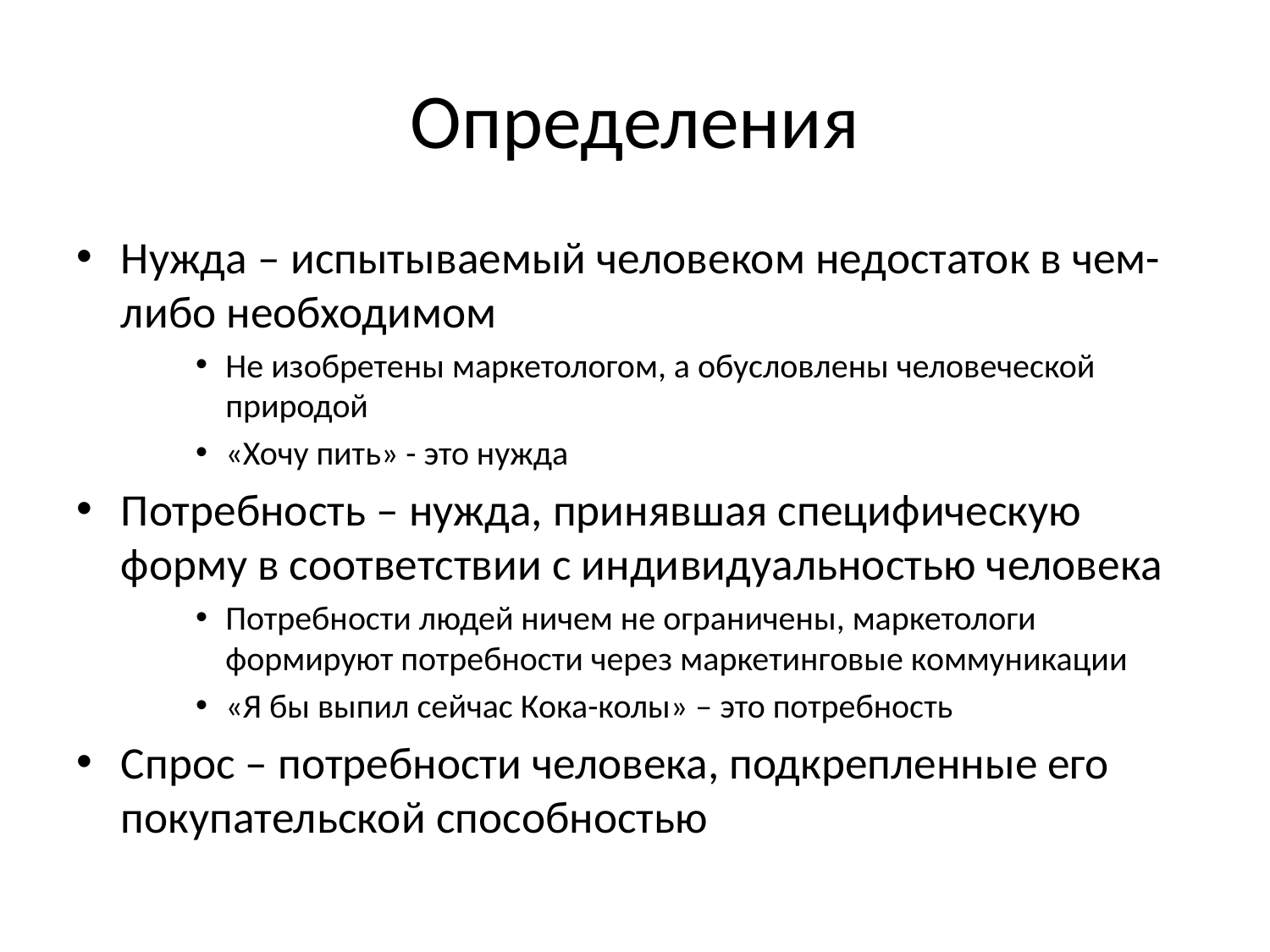

# Определения
Нужда – испытываемый человеком недостаток в чем-либо необходимом
Не изобретены маркетологом, а обусловлены человеческой природой
«Хочу пить» - это нужда
Потребность – нужда, принявшая специфическую форму в соответствии с индивидуальностью человека
Потребности людей ничем не ограничены, маркетологи формируют потребности через маркетинговые коммуникации
«Я бы выпил сейчас Кока-колы» – это потребность
Спрос – потребности человека, подкрепленные его покупательской способностью